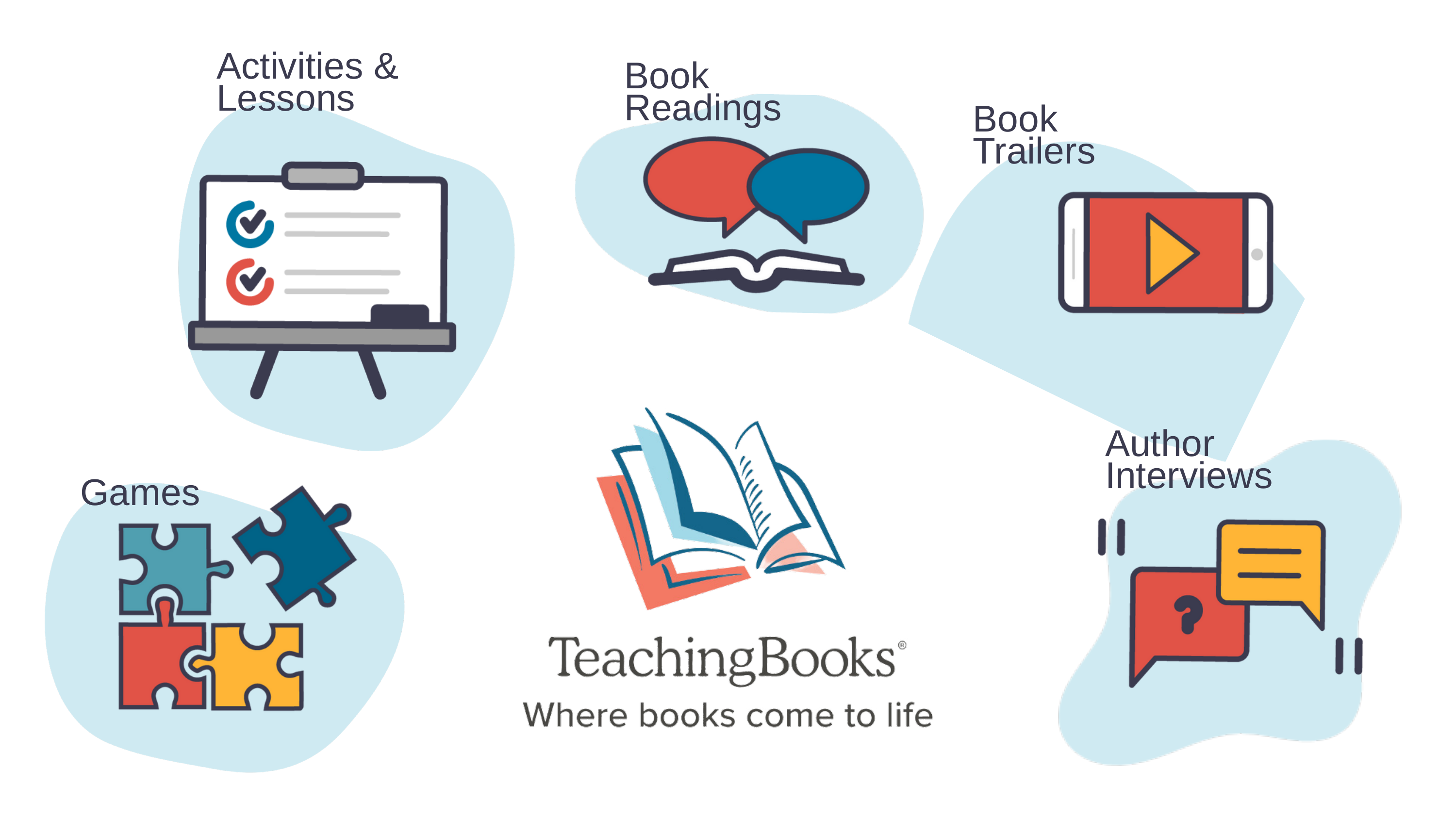

Activities & Lessons

Book Readings

Book Trailers

Author Interviews

Games